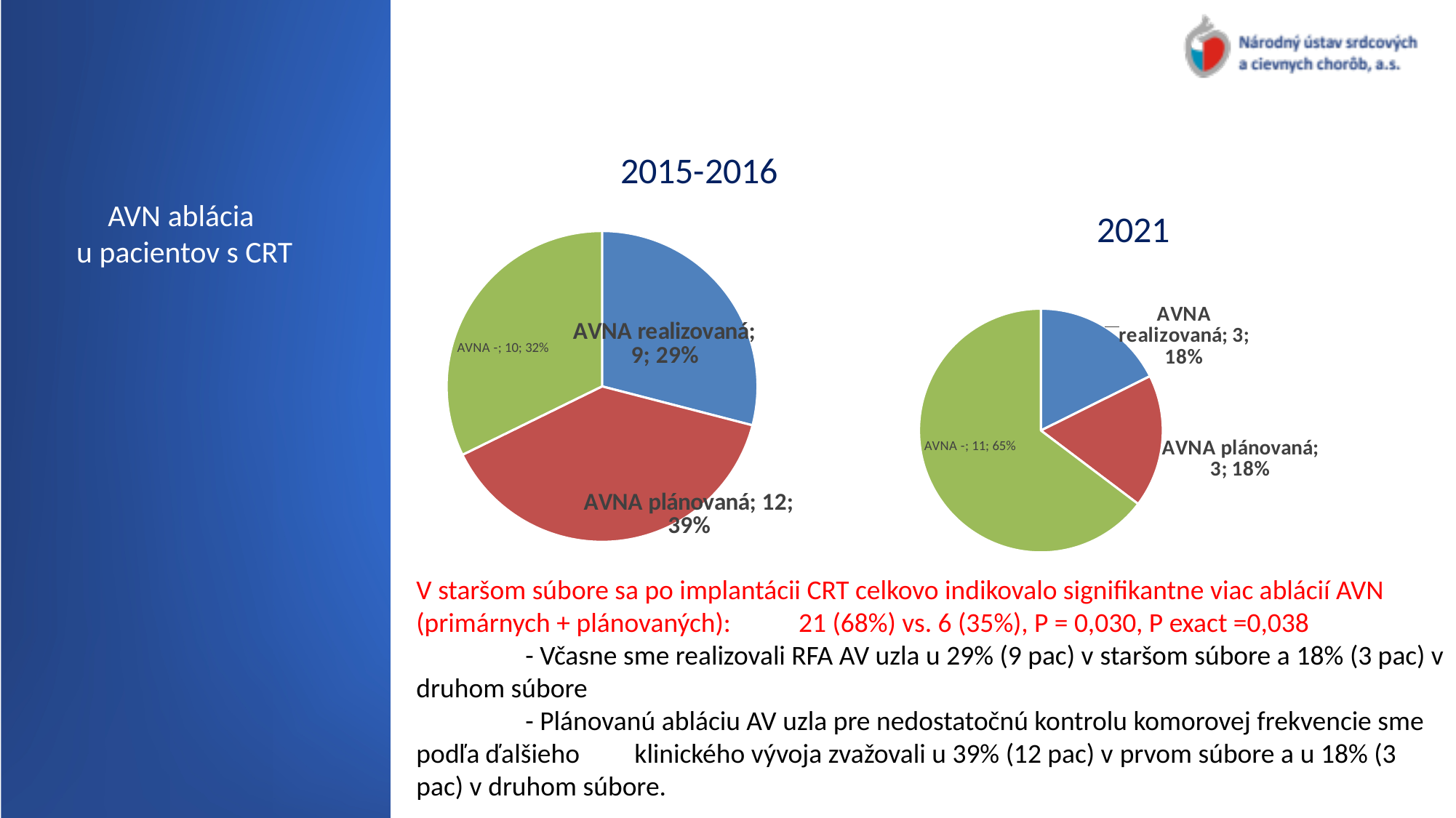

### Chart: 2015-2016

| Category |  |
|---|---|
| AVNA realizovaná | 9.0 |
| AVNA plánovaná | 12.0 |
| AVNA - | 10.0 |
# AVN ablácia
u pacientov s CRT

### Chart: 2021

| Category |  |
|---|---|
| AVNA realizovaná | 3.0 |
| AVNA plánovaná | 3.0 |
| AVNA - | 11.0 |
V staršom súbore sa po implantácii CRT celkovo indikovalo signifikantne viac ablácií AVN (primárnych + plánovaných):           21 (68%) vs. 6 (35%), P = 0,030, P exact =0,038
	- Včasne sme realizovali RFA AV uzla u 29% (9 pac) v staršom súbore a 18% (3 pac) v druhom súbore
	- Plánovanú abláciu AV uzla pre nedostatočnú kontrolu komorovej frekvencie sme podľa ďalšieho 	klinického vývoja zvažovali u 39% (12 pac) v prvom súbore a u 18% (3 pac) v druhom súbore.